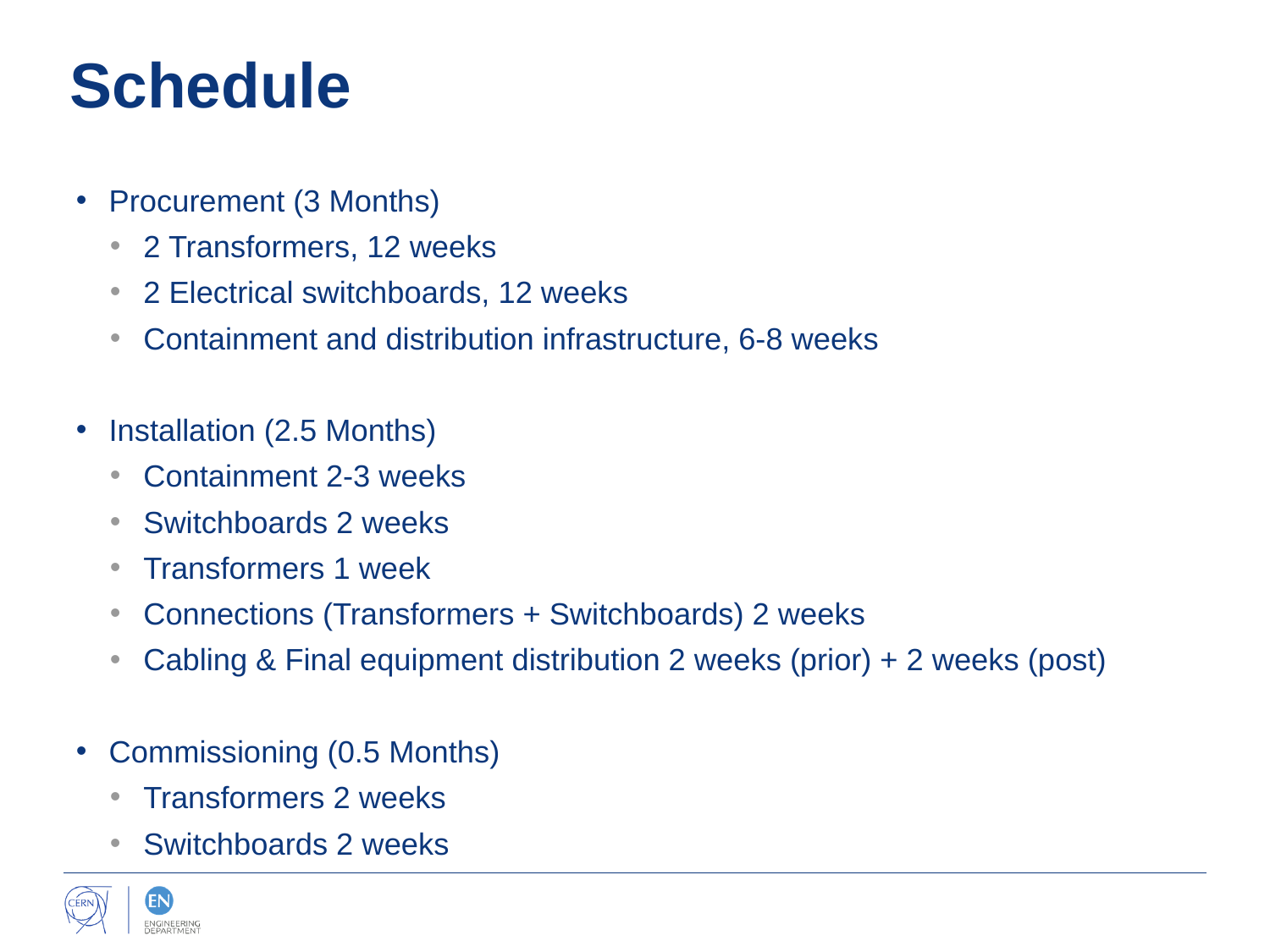

# Schedule
Procurement (3 Months)
2 Transformers, 12 weeks
2 Electrical switchboards, 12 weeks
Containment and distribution infrastructure, 6-8 weeks

Installation (2.5 Months)
Containment 2-3 weeks
Switchboards 2 weeks
Transformers 1 week
Connections (Transformers + Switchboards) 2 weeks
Cabling & Final equipment distribution 2 weeks (prior) + 2 weeks (post)

Commissioning (0.5 Months)
Transformers 2 weeks
Switchboards 2 weeks